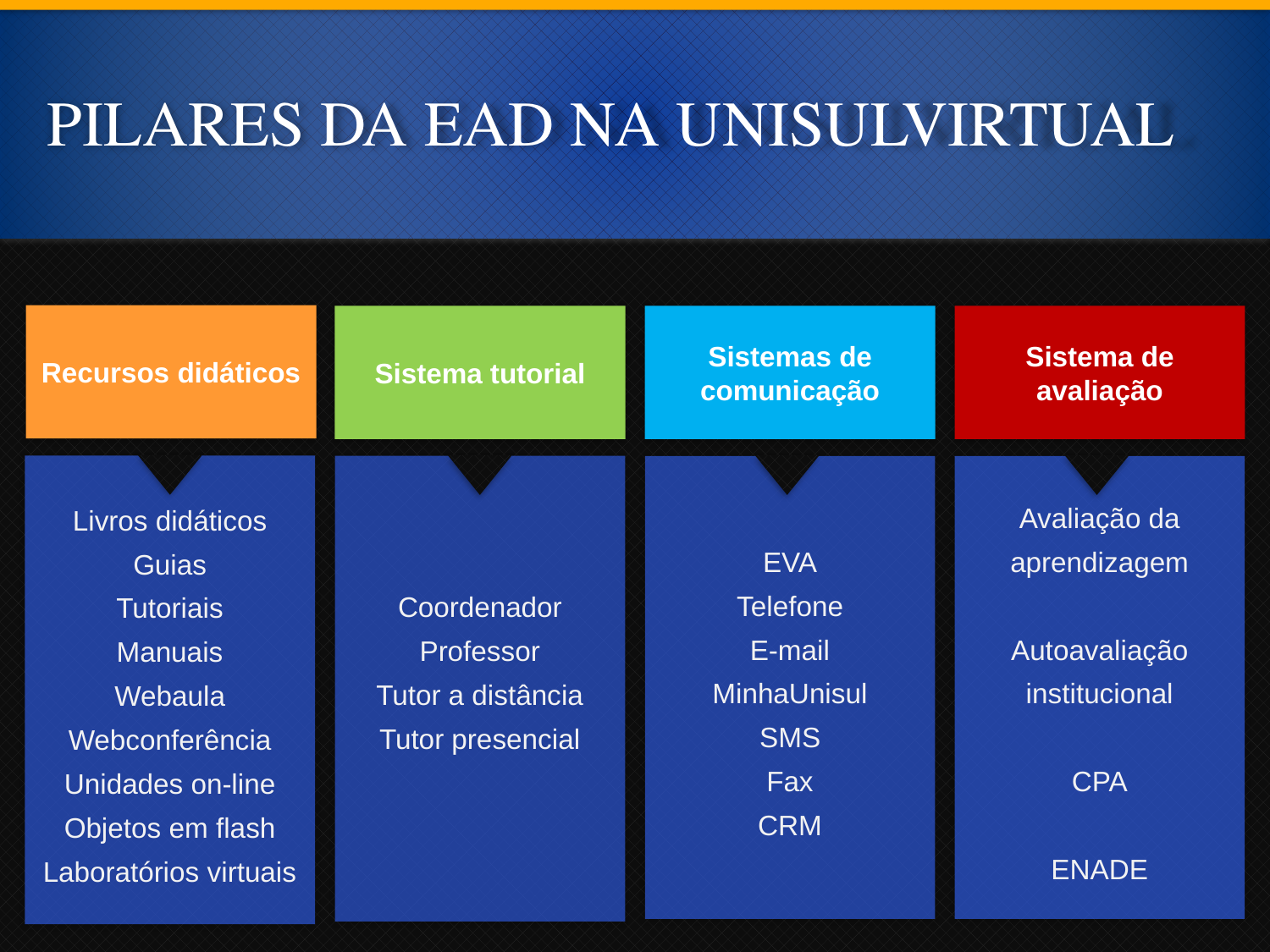

PILARES DA EAD NA UNISULVIRTUAL
Recursos didáticos
Sistema tutorial
Sistemas de comunicação
Sistema de avaliação

Livros didáticos
Guias
Tutoriais
Manuais
Webaula
Webconferência
Unidades on-line
Objetos em flash
Laboratórios virtuais
Coordenador Professor
Tutor a distância
Tutor presencial

EVA
Telefone
E-mail
MinhaUnisul
SMS
Fax
CRM
Avaliação da aprendizagem

Autoavaliação institucional

CPA

ENADE